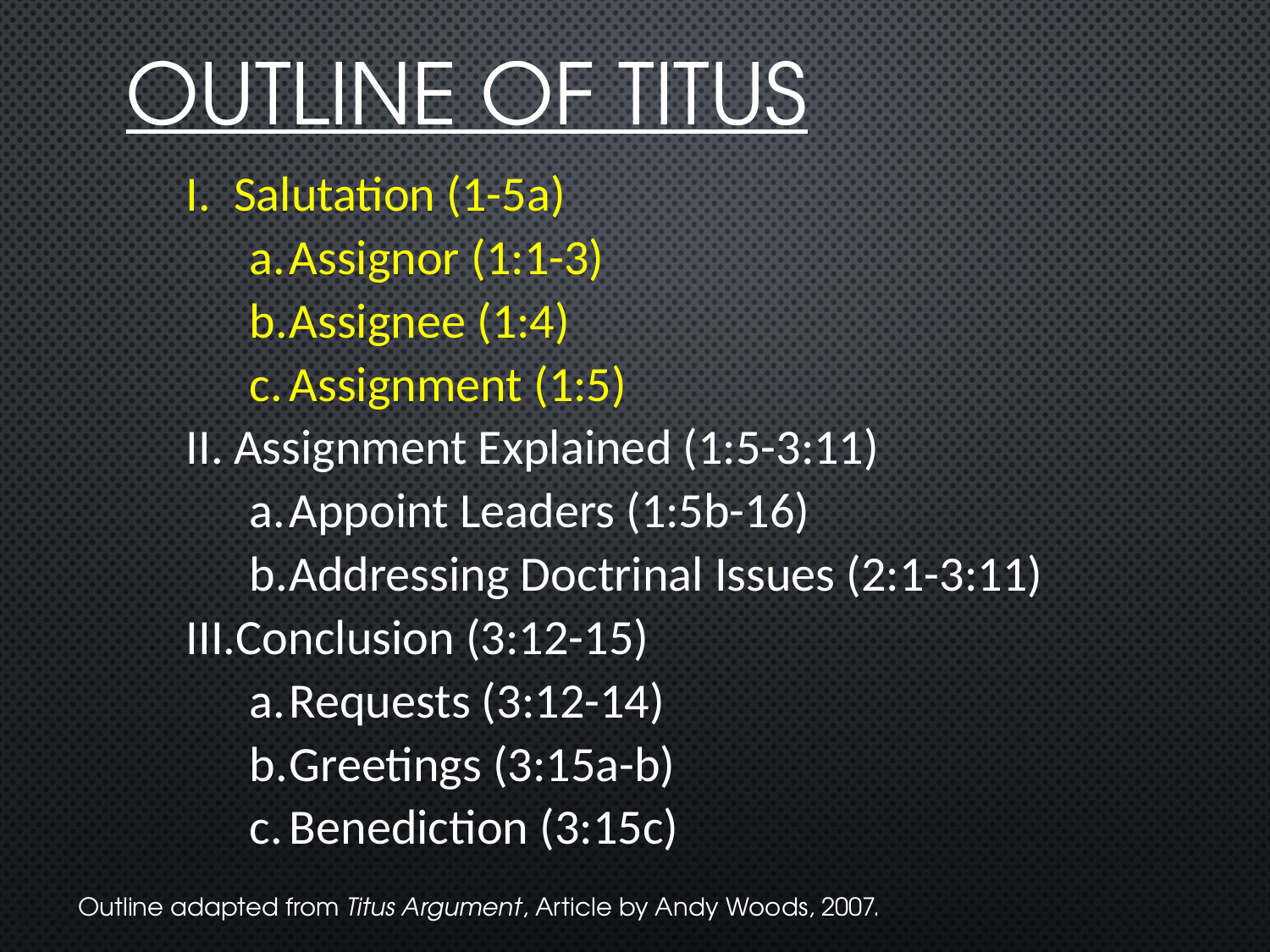

# Outline of titus
Salutation (1-5a)
Assignor (1:1-3)
Assignee (1:4)
Assignment (1:5)
Assignment Explained (1:5-3:11)
Appoint Leaders (1:5b-16)
Addressing Doctrinal Issues (2:1-3:11)
Conclusion (3:12-15)
Requests (3:12-14)
Greetings (3:15a-b)
Benediction (3:15c)
Outline adapted from Titus Argument, Article by Andy Woods, 2007.